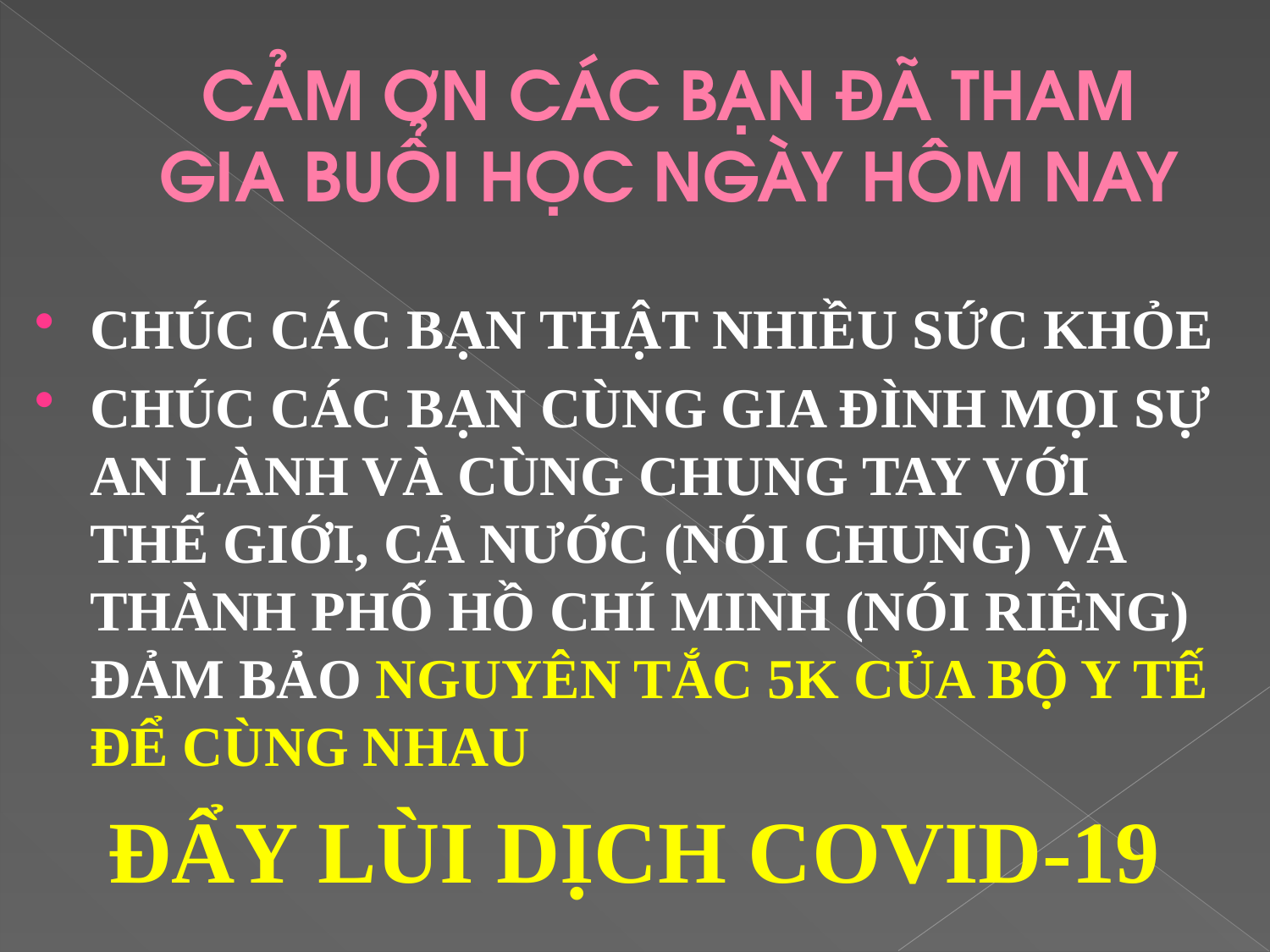

# CẢM ƠN CÁC BẠN ĐÃ THAM GIA BUỔI HỌC NGÀY HÔM NAY
CHÚC CÁC BẠN THẬT NHIỀU SỨC KHỎE
CHÚC CÁC BẠN CÙNG GIA ĐÌNH MỌI SỰ AN LÀNH VÀ CÙNG CHUNG TAY VỚI THẾ GIỚI, CẢ NƯỚC (NÓI CHUNG) VÀ THÀNH PHỐ HỒ CHÍ MINH (NÓI RIÊNG) ĐẢM BẢO NGUYÊN TẮC 5K CỦA BỘ Y TẾ ĐỂ CÙNG NHAU
     ĐẨY LÙI DỊCH COVID-19